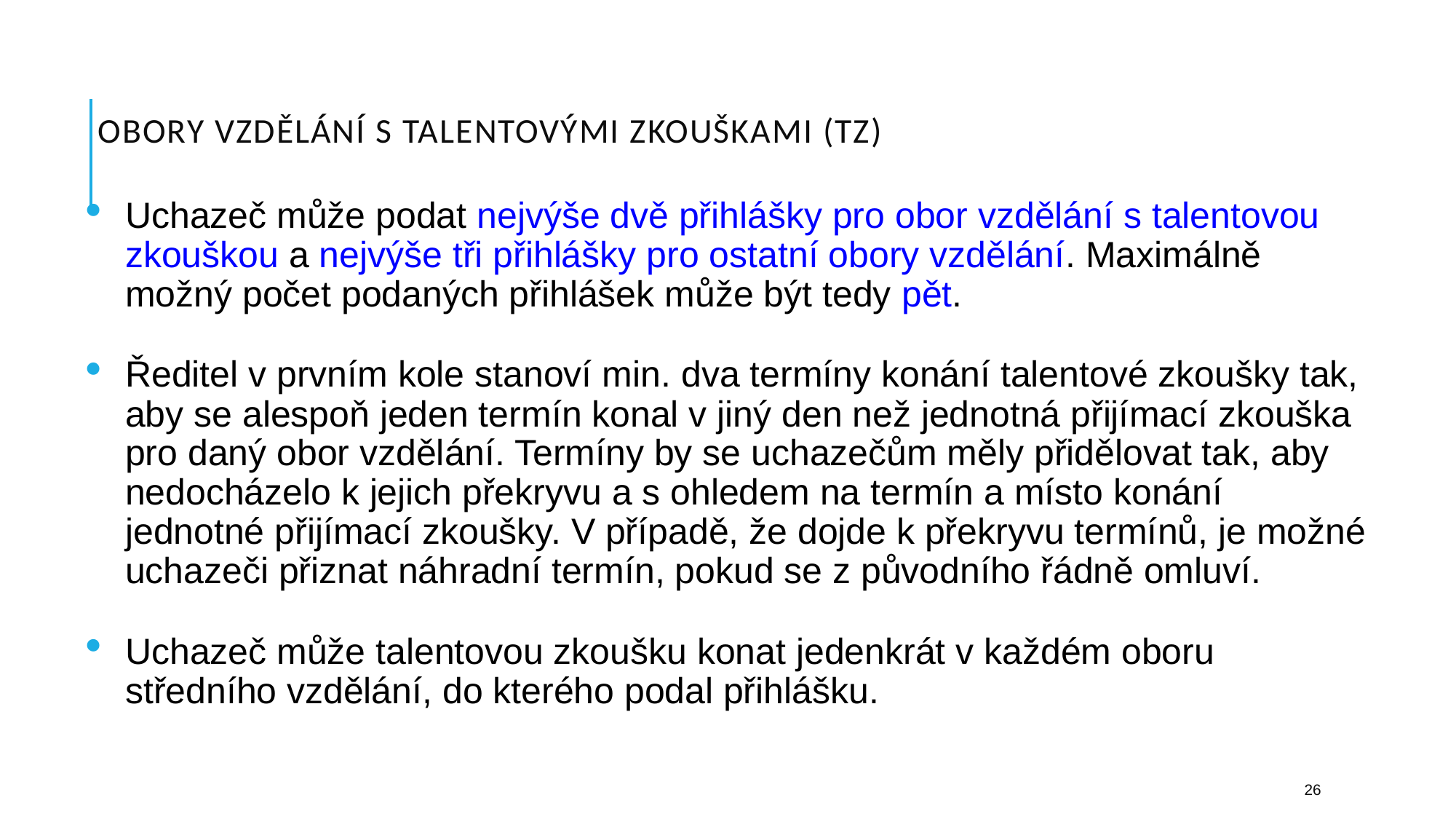

# OBORY VZDĚLÁNÍ S TALENTOVÝMI ZKOUŠKAMI (TZ)

Uchazeč může podat nejvýše dvě přihlášky pro obor vzdělání s talentovou zkouškou a nejvýše tři přihlášky pro ostatní obory vzdělání. Maximálně možný počet podaných přihlášek může být tedy pět.
Ředitel v prvním kole stanoví min. dva termíny konání talentové zkoušky tak, aby se alespoň jeden termín konal v jiný den než jednotná přijímací zkouška pro daný obor vzdělání. Termíny by se uchazečům měly přidělovat tak, aby nedocházelo k jejich překryvu a s ohledem na termín a místo konání jednotné přijímací zkoušky. V případě, že dojde k překryvu termínů, je možné uchazeči přiznat náhradní termín, pokud se z původního řádně omluví.
Uchazeč může talentovou zkoušku konat jedenkrát v každém oboru středního vzdělání, do kterého podal přihlášku.
26